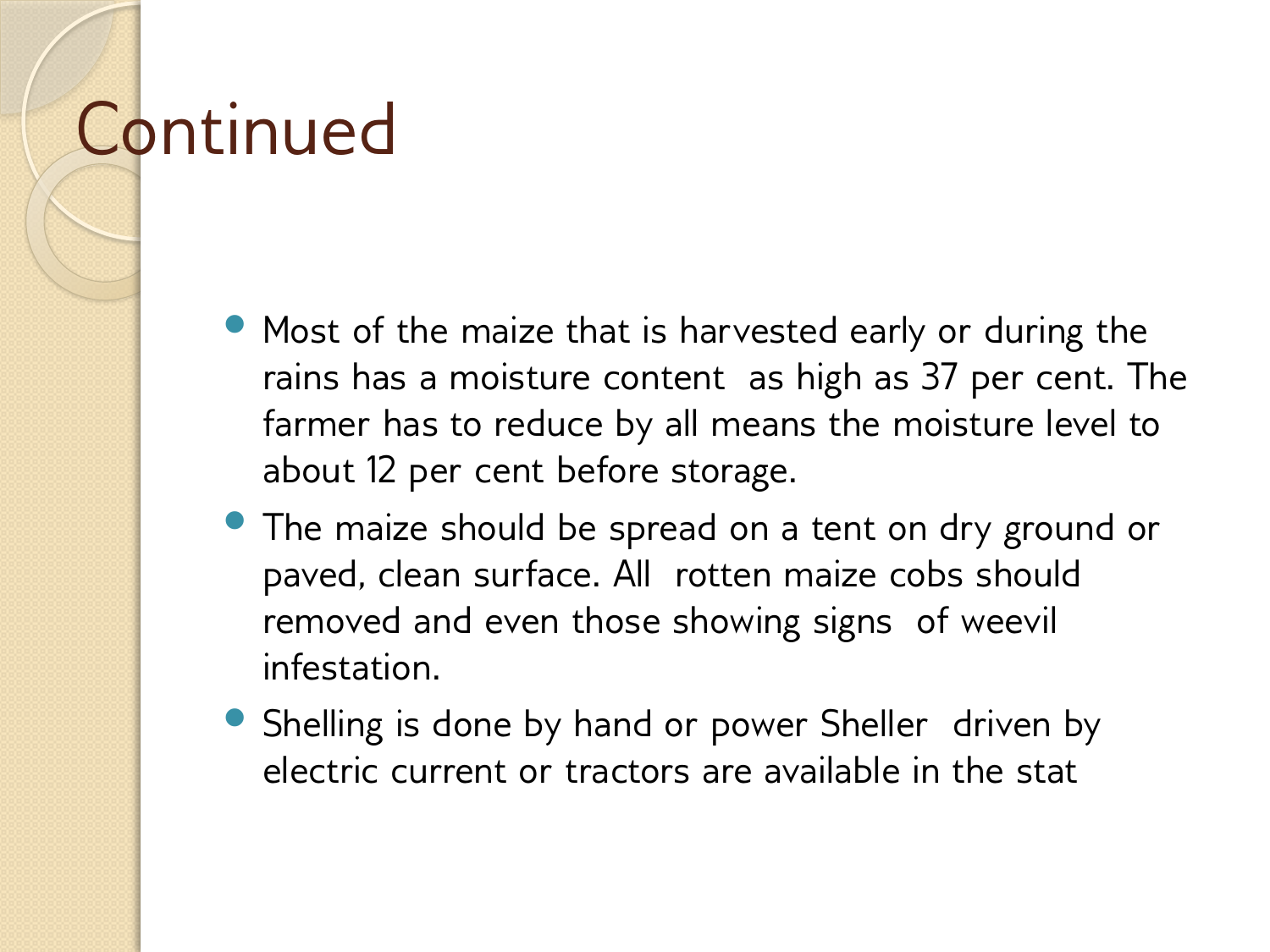

# Continued

Most of the maize that is harvested early or during the rains has a moisture content  as high as 37 per cent. The farmer has to reduce by all means the moisture level to  about 12 per cent before storage.
The maize should be spread on a tent on dry ground or paved, clean surface. All  rotten maize cobs should removed and even those showing signs  of weevil infestation.
Shelling is done by hand or power Sheller  driven by electric current or tractors are available in the stat